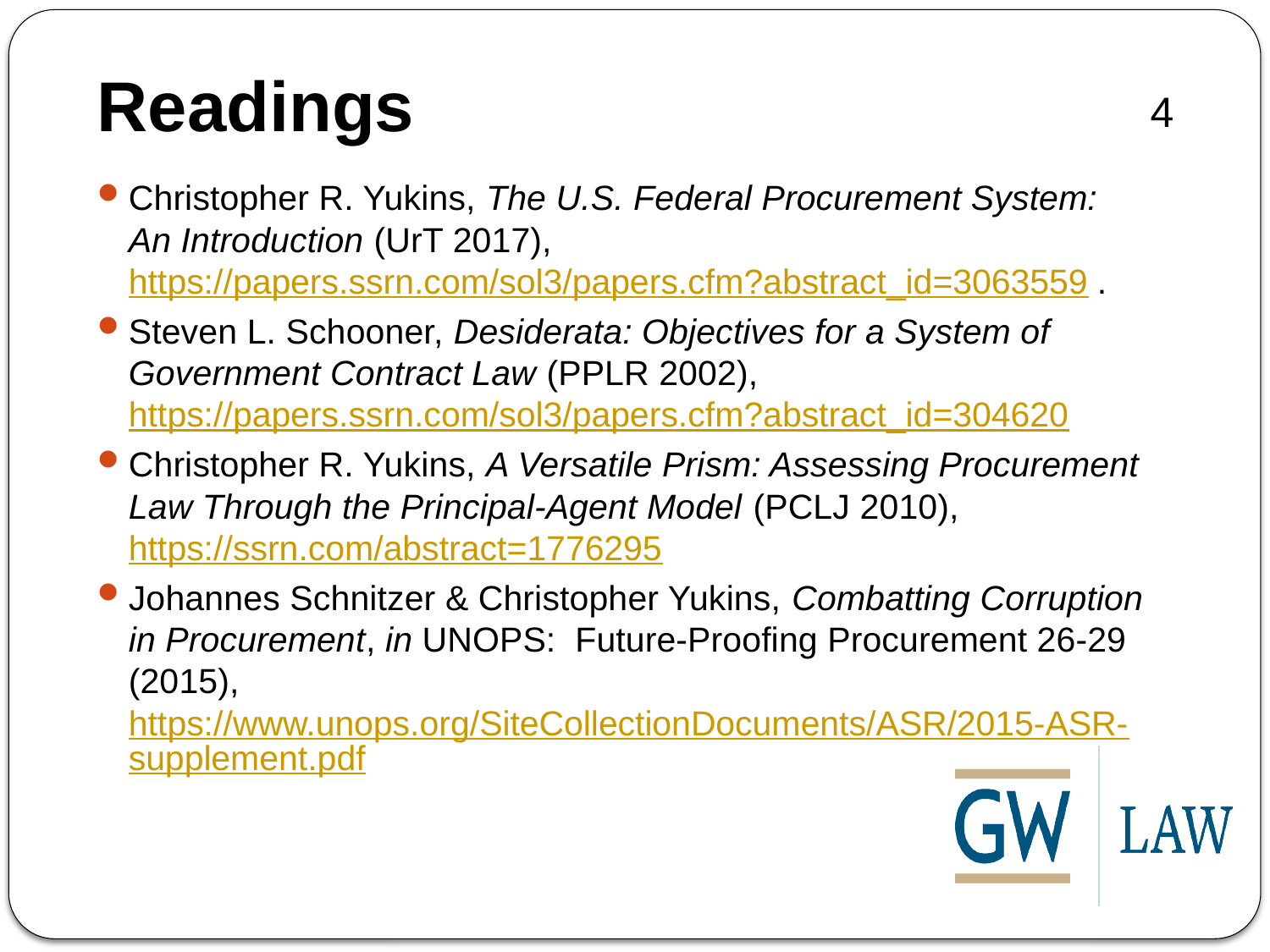

# Readings
Christopher R. Yukins, The U.S. Federal Procurement System:  An Introduction (UrT 2017), https://papers.ssrn.com/sol3/papers.cfm?abstract_id=3063559.
Steven L. Schooner, Desiderata: Objectives for a System of Government Contract Law (PPLR 2002), https://papers.ssrn.com/sol3/papers.cfm?abstract_id=304620
Christopher R. Yukins, A Versatile Prism: Assessing Procurement Law Through the Principal-Agent Model (PCLJ 2010), https://ssrn.com/abstract=1776295
Johannes Schnitzer & Christopher Yukins, Combatting Corruption in Procurement, in UNOPS:  Future-Proofing Procurement 26-29 (2015), https://www.unops.org/SiteCollectionDocuments/ASR/2015-ASR-supplement.pdf